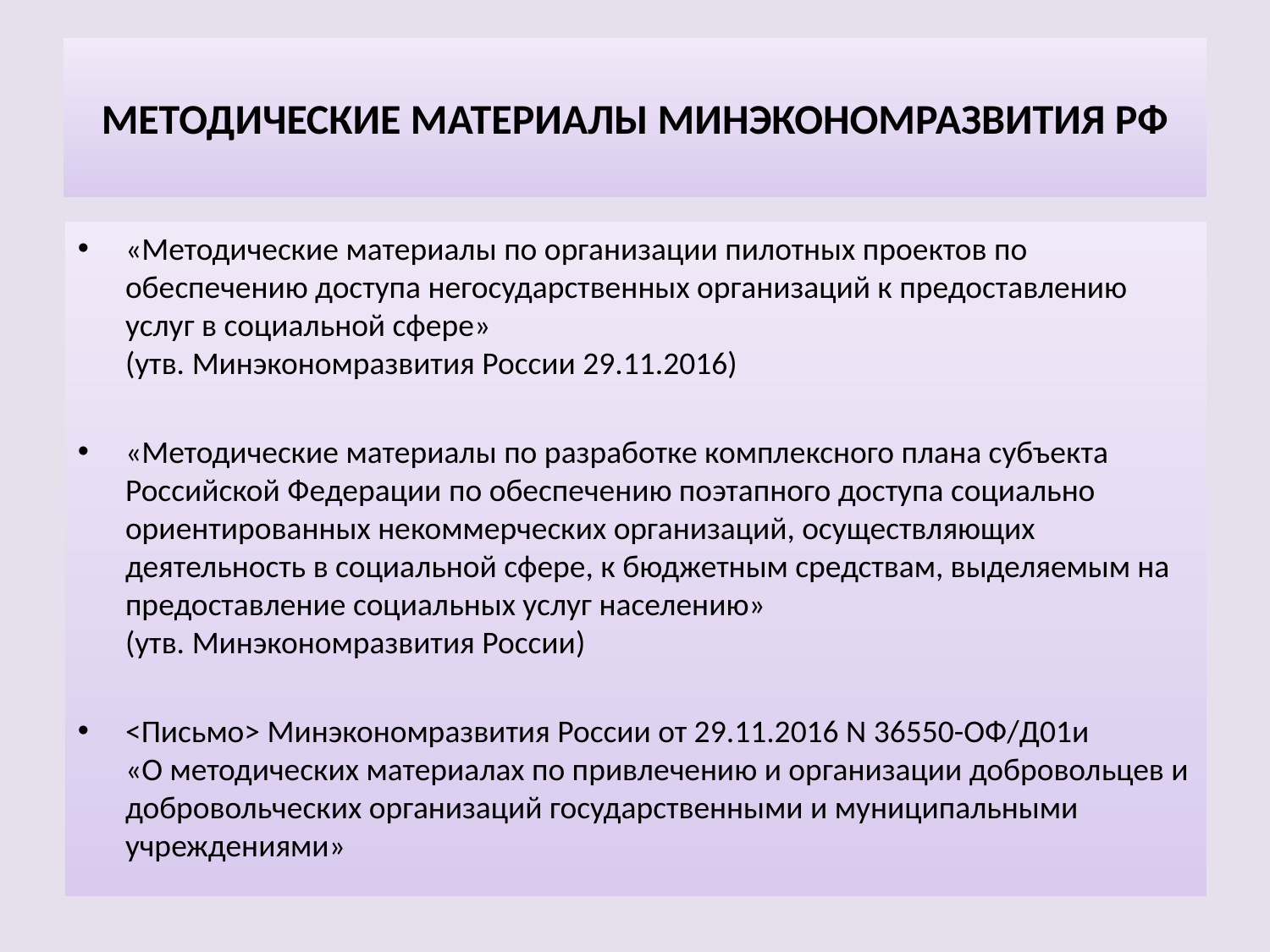

# МЕТОДИЧЕСКИЕ МАТЕРИАЛЫ МИНЭКОНОМРАЗВИТИЯ РФ
«Методические материалы по организации пилотных проектов по обеспечению доступа негосударственных организаций к предоставлению услуг в социальной сфере»
(утв. Минэкономразвития России 29.11.2016)

«Методические материалы по разработке комплексного плана субъекта Российской Федерации по обеспечению поэтапного доступа социально ориентированных некоммерческих организаций, осуществляющих деятельность в социальной сфере, к бюджетным средствам, выделяемым на предоставление социальных услуг населению»
(утв. Минэкономразвития России)

<Письмо> Минэкономразвития России от 29.11.2016 N 36550-ОФ/Д01и
«О методических материалах по привлечению и организации добровольцев и добровольческих организаций государственными и муниципальными учреждениями»